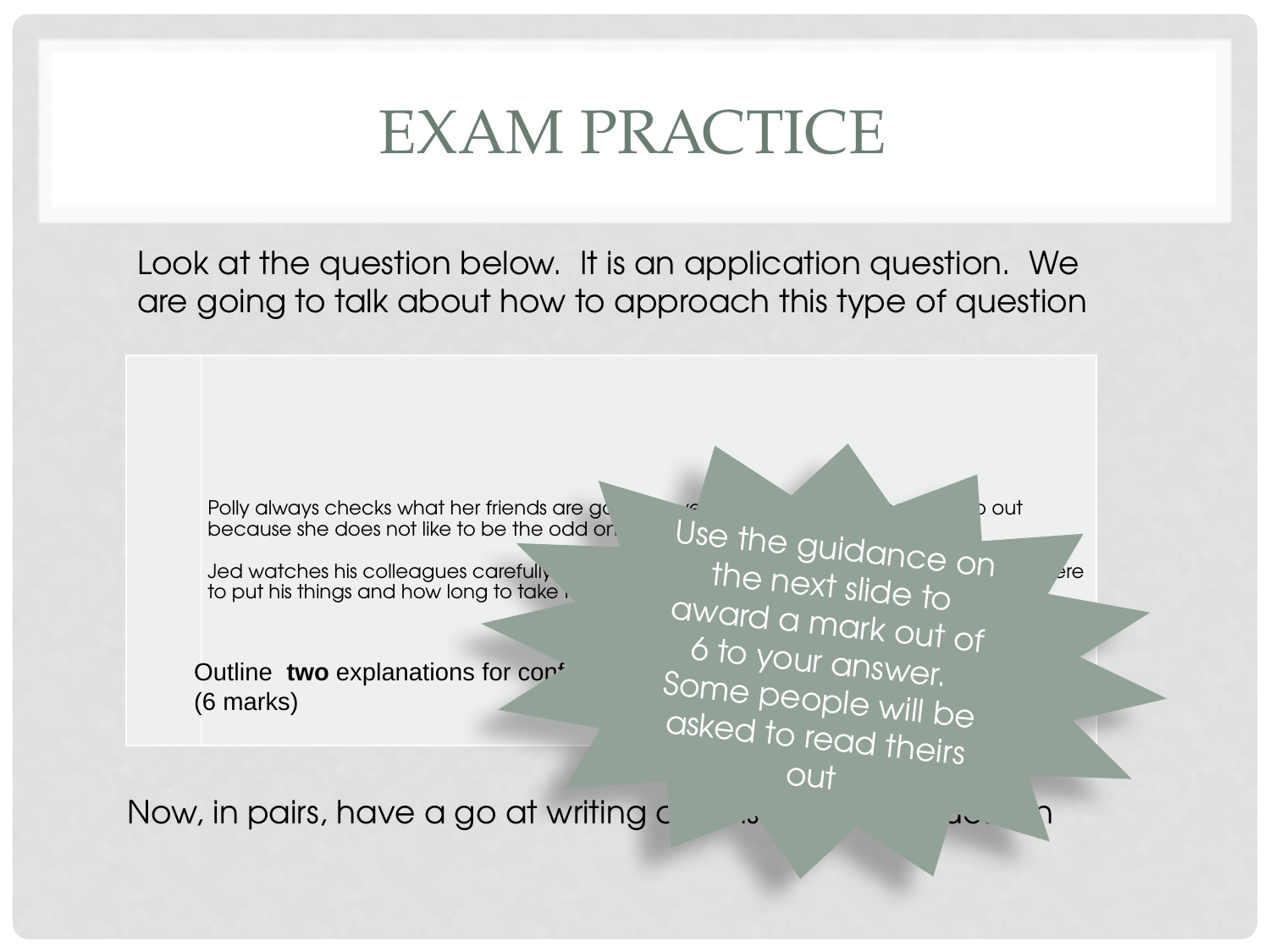

# Exam Practice
Look at the question below.  It is an application question.  We are going to talk about how to approach this type of question
|  | Polly always checks what her friends are going to wear before she gets ready to go out because she does not like to be the odd one out. Jed watches his colleagues carefully when he starts a new job so that he can work out where to put his things and how long to take for lunch. |
| --- | --- |
Use the guidance on the next slide to award a mark out of 6 to your answer.  Some people will be asked to read theirs out

Outline  two explanations for conformity. Refer to Polly and Jed in your answer
(6 marks)
Now, in pairs, have a go at writing an answer to this question